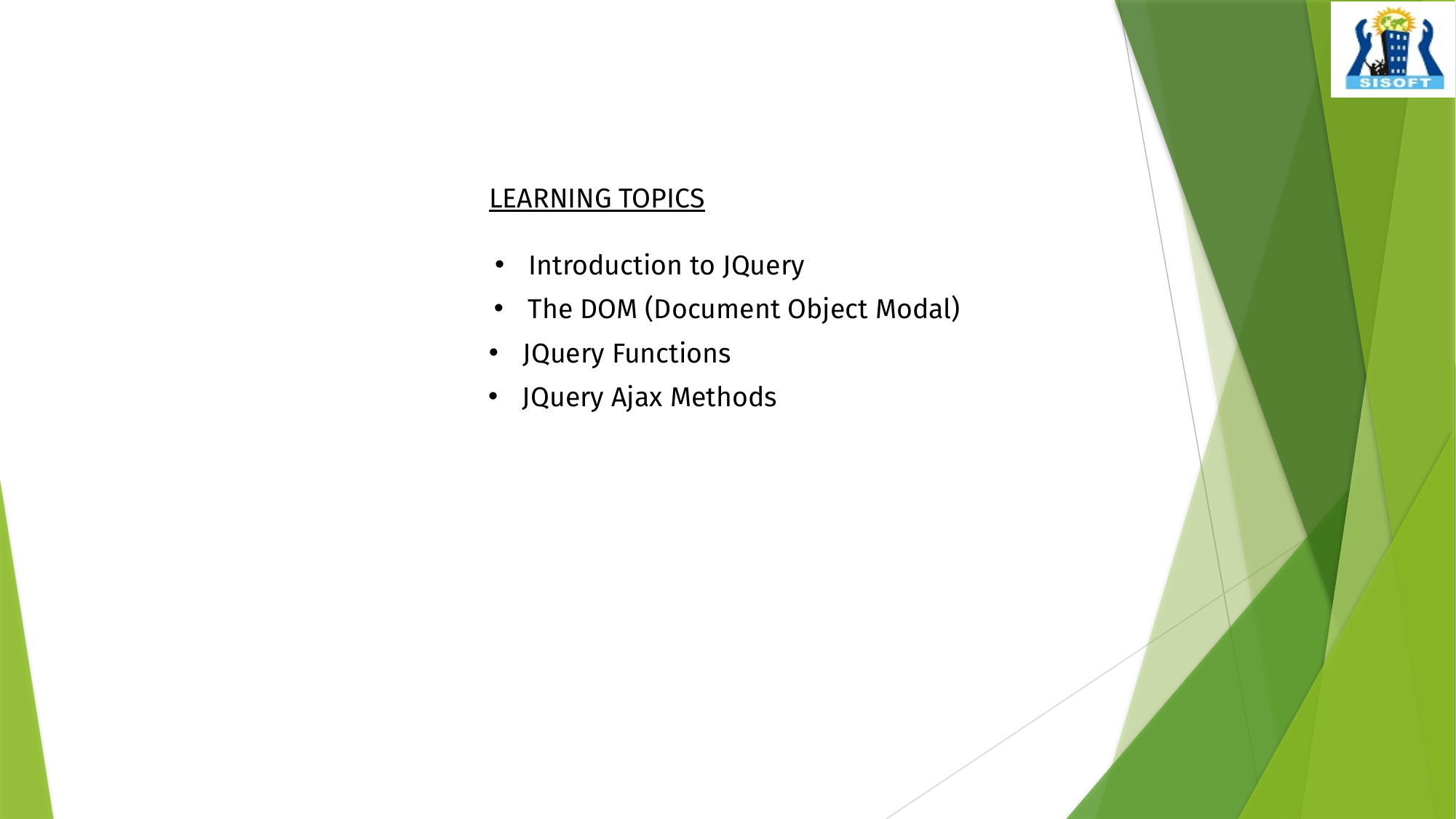

LEARNING TOPICS
Introduction to JQuery
The DOM (Document Object Modal)
JQuery Functions
JQuery Ajax Methods